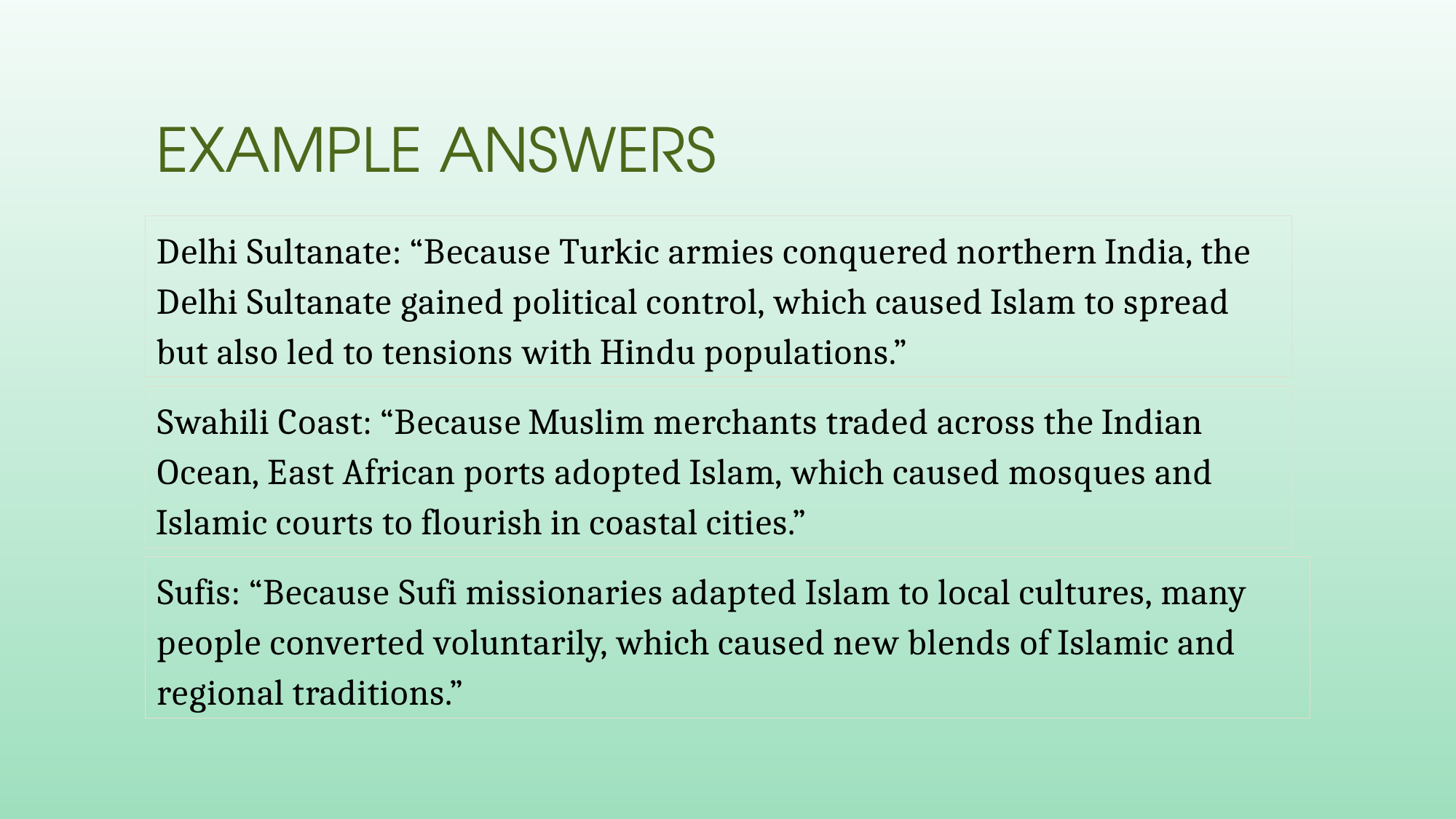

# Example Answers
Delhi Sultanate: “Because Turkic armies conquered northern India, the Delhi Sultanate gained political control, which caused Islam to spread but also led to tensions with Hindu populations.”
Swahili Coast: “Because Muslim merchants traded across the Indian Ocean, East African ports adopted Islam, which caused mosques and Islamic courts to flourish in coastal cities.”
Sufis: “Because Sufi missionaries adapted Islam to local cultures, many people converted voluntarily, which caused new blends of Islamic and regional traditions.”